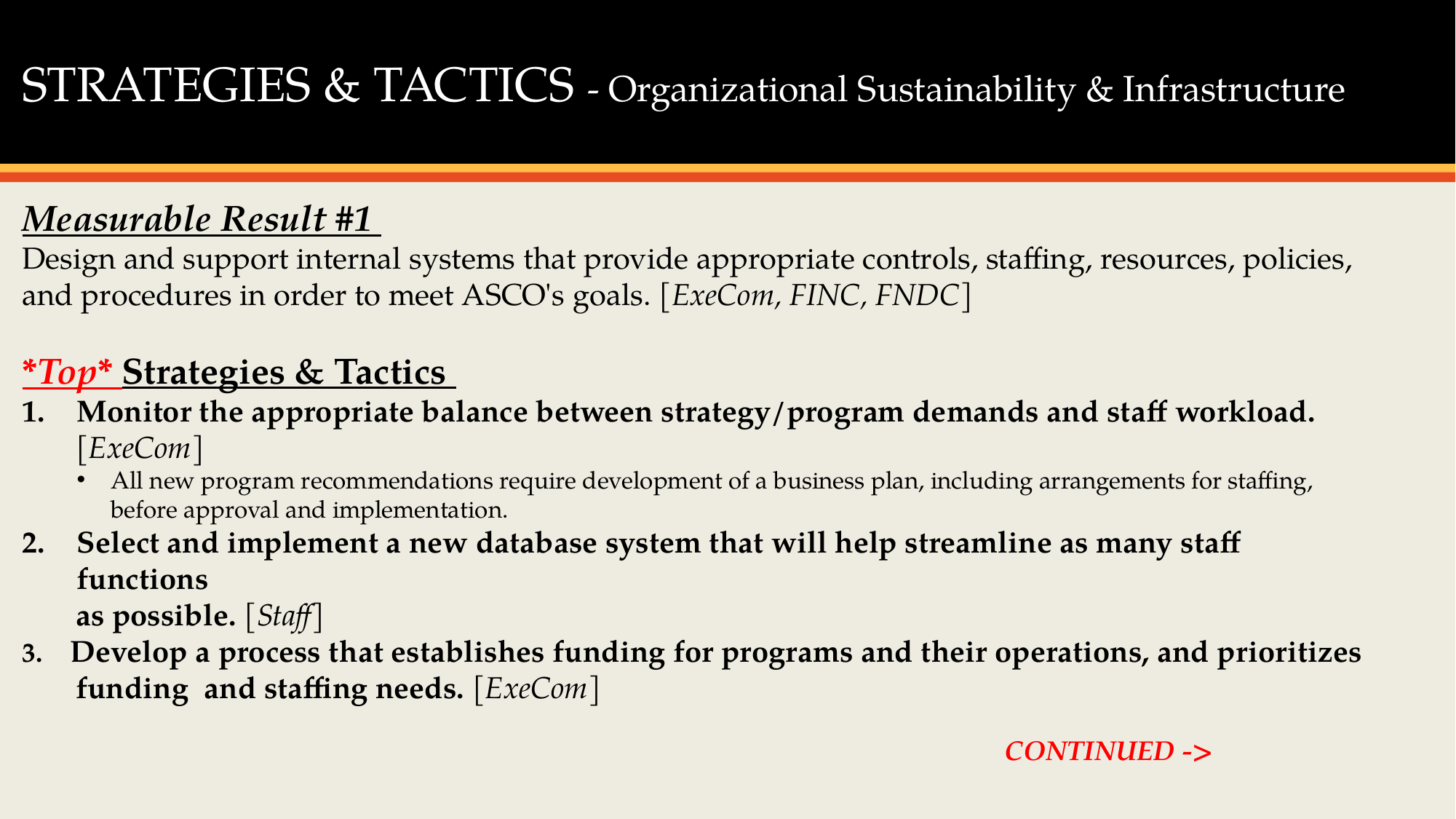

STRATEGIES & TACTICS - Organizational Sustainability & Infrastructure
Measurable Result #1
Design and support internal systems that provide appropriate controls, staffing, resources, policies, and procedures in order to meet ASCO's goals. [ExeCom, FINC, FNDC]

*Top* Strategies & Tactics
Monitor the appropriate balance between strategy/program demands and staff workload.
       [ExeCom]
All new program recommendations require development of a business plan, including arrangements for staffing, before approval and implementation.
Select and implement a new database system that will help streamline as many staff functions
       as possible. [Staff]
 Develop a process that establishes funding for programs and their operations, and prioritizes
       funding  and staffing needs. [ExeCom]

									CONTINUED ->

											>
#